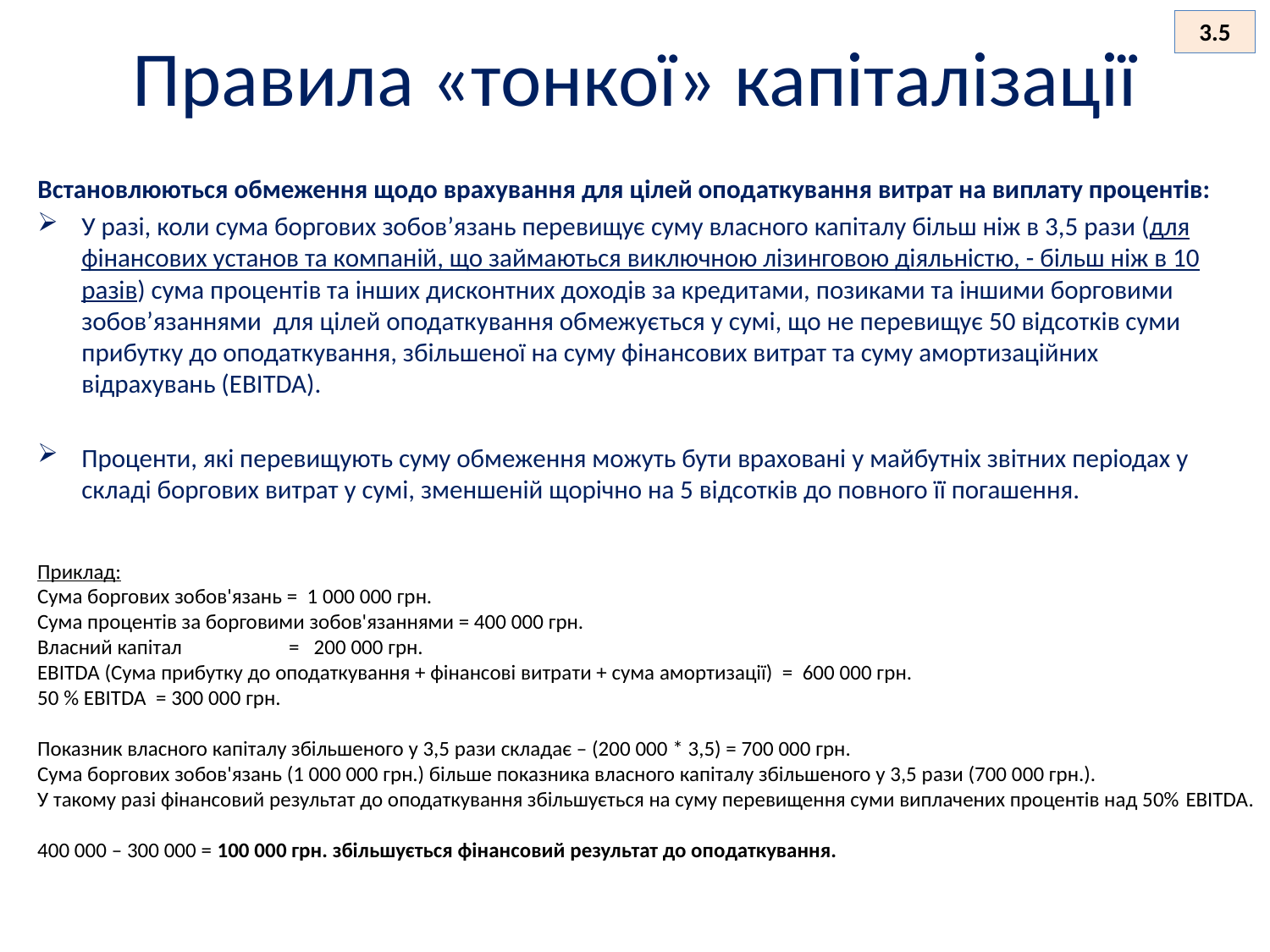

# Правила «тонкої» капіталізації
3.5
Встановлюються обмеження щодо врахування для цілей оподаткування витрат на виплату процентів:
У разі, коли сума боргових зобов’язань перевищує суму власного капіталу більш ніж в 3,5 рази (для фінансових установ та компаній, що займаються виключною лізинговою діяльністю, - більш ніж в 10 разів) сума процентів та інших дисконтних доходів за кредитами, позиками та іншими борговими зобов’язаннями  для цілей оподаткування обмежується у сумі, що не перевищує 50 відсотків суми прибутку до оподаткування, збільшеної на суму фінансових витрат та суму амортизаційних відрахувань (EBITDA).

Проценти, які перевищують суму обмеження можуть бути враховані у майбутніх звітних періодах у складі боргових витрат у сумі, зменшеній щорічно на 5 відсотків до повного її погашення.

Приклад:
Сума боргових зобов'язань =  1 000 000 грн.
Сума процентів за борговими зобов'язаннями = 400 000 грн.
Власний капітал                      =   200 000 грн.
EBITDA (Сума прибутку до оподаткування + фінансові витрати + сума амортизації)  =  600 000 грн.
50 % EBITDA  = 300 000 грн.

Показник власного капіталу збільшеного у 3,5 рази складає – (200 000 * 3,5) = 700 000 грн.
Сума боргових зобов'язань (1 000 000 грн.) більше показника власного капіталу збільшеного у 3,5 рази (700 000 грн.).
У такому разі фінансовий результат до оподаткування збільшується на суму перевищення суми виплачених процентів над 50% EBITDA.

400 000 – 300 000 = 100 000 грн. збільшується фінансовий результат до оподаткування.